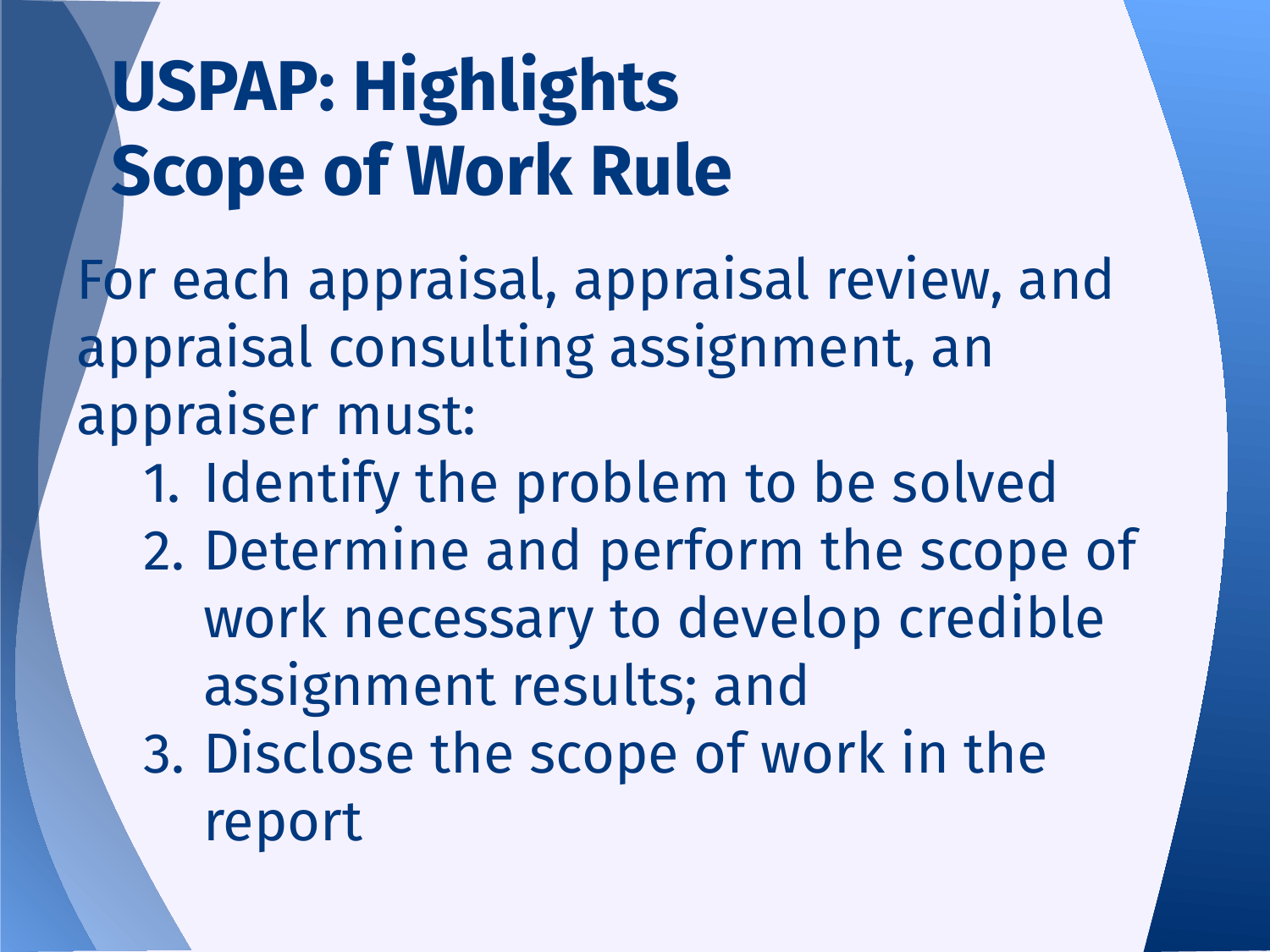

# USPAP: Highlights
Scope of Work Rule
For each appraisal, appraisal review, and appraisal consulting assignment, an appraiser must:
Identify the problem to be solved
Determine and perform the scope of work necessary to develop credible assignment results; and
Disclose the scope of work in the report